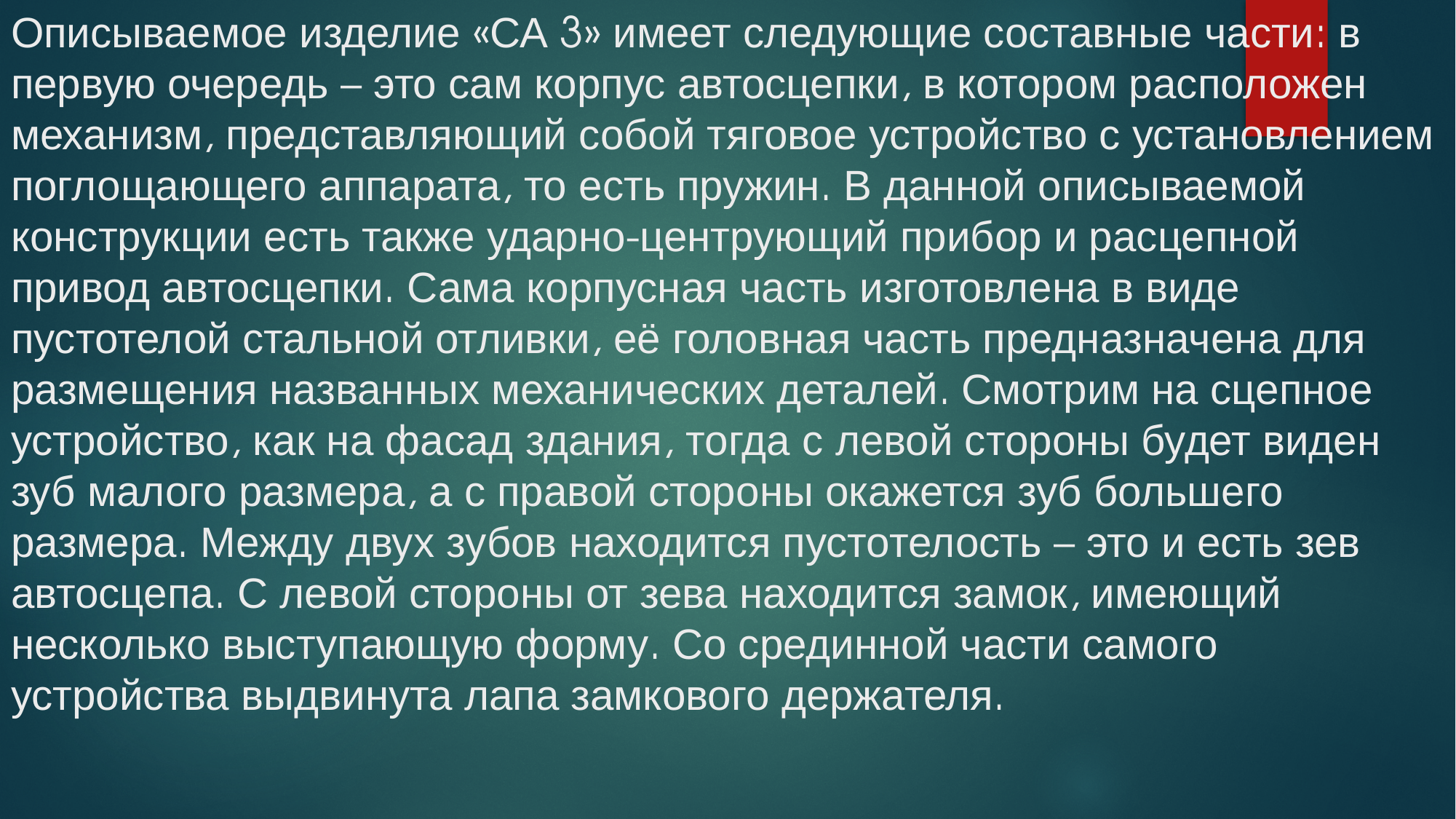

# Описываемое изделие «СА 3» имеет следующие составные части: в первую очередь – это сам корпус автосцепки, в котором расположен механизм, представляющий собой тяговое устройство с установлением поглощающего аппарата, то есть пружин. В данной описываемой конструкции есть также ударно-центрующий прибор и расцепной привод автосцепки. Сама корпусная часть изготовлена в виде пустотелой стальной отливки, её головная часть предназначена для размещения названных механических деталей. Смотрим на сцепное устройство, как на фасад здания, тогда с левой стороны будет виден зуб малого размера, а с правой стороны окажется зуб большего размера. Между двух зубов находится пустотелость – это и есть зев автосцепа. С левой стороны от зева находится замок, имеющий несколько выступающую форму. Со срединной части самого устройства выдвинута лапа замкового держателя.